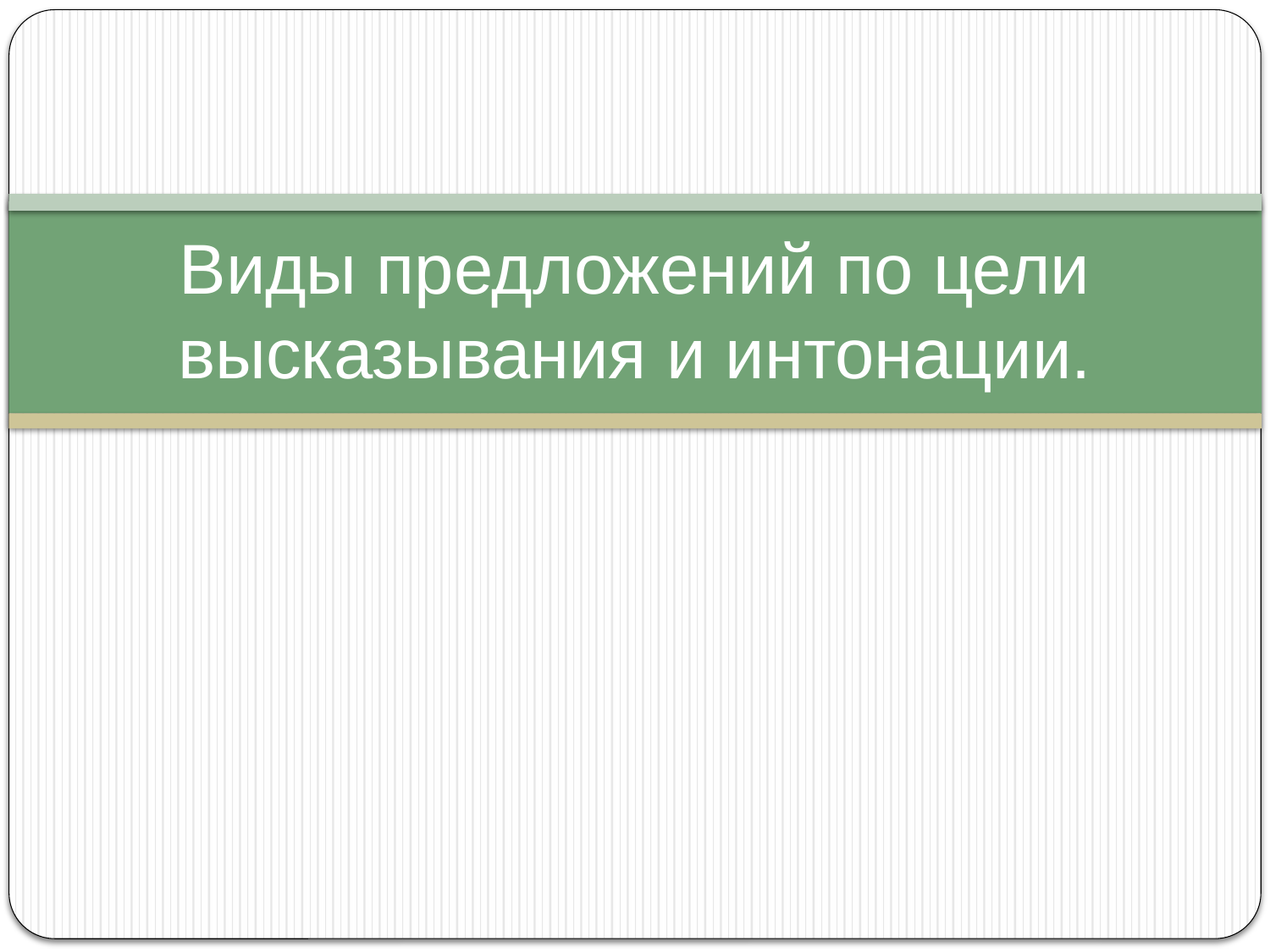

# Виды предложений по цели высказывания и интонации.